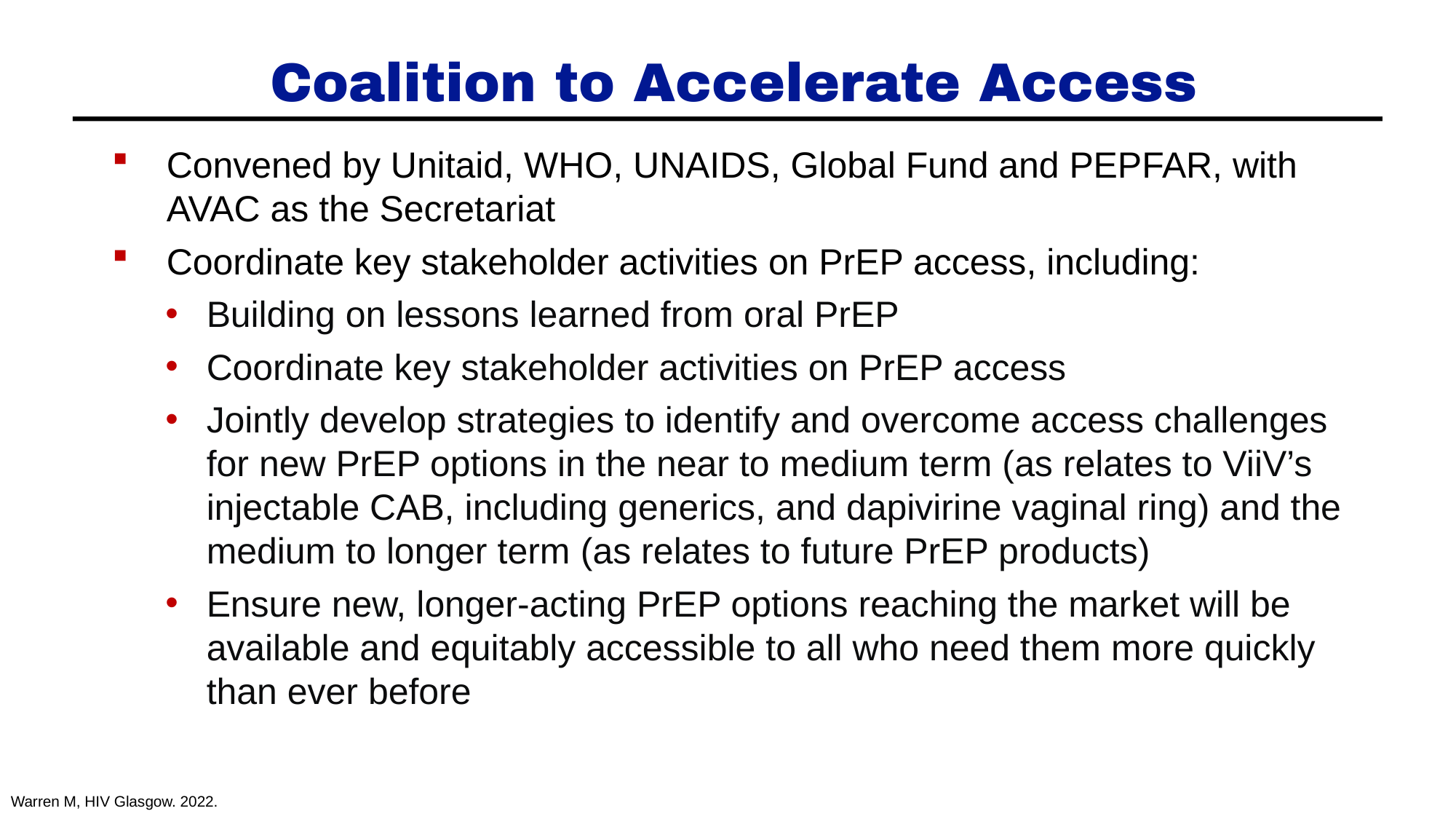

Coalition to Accelerate Access

Convened by Unitaid, WHO, UNAIDS, Global Fund and PEPFAR, with AVAC as the Secretariat
Coordinate key stakeholder activities on PrEP access, including:
Building on lessons learned from oral PrEP
Coordinate key stakeholder activities on PrEP access
Jointly develop strategies to identify and overcome access challenges for new PrEP options in the near to medium term (as relates to ViiV’s injectable CAB, including generics, and dapivirine vaginal ring) and the medium to longer term (as relates to future PrEP products)
Ensure new, longer-acting PrEP options reaching the market will be available and equitably accessible to all who need them more quickly than ever before
Warren M, HIV Glasgow. 2022.